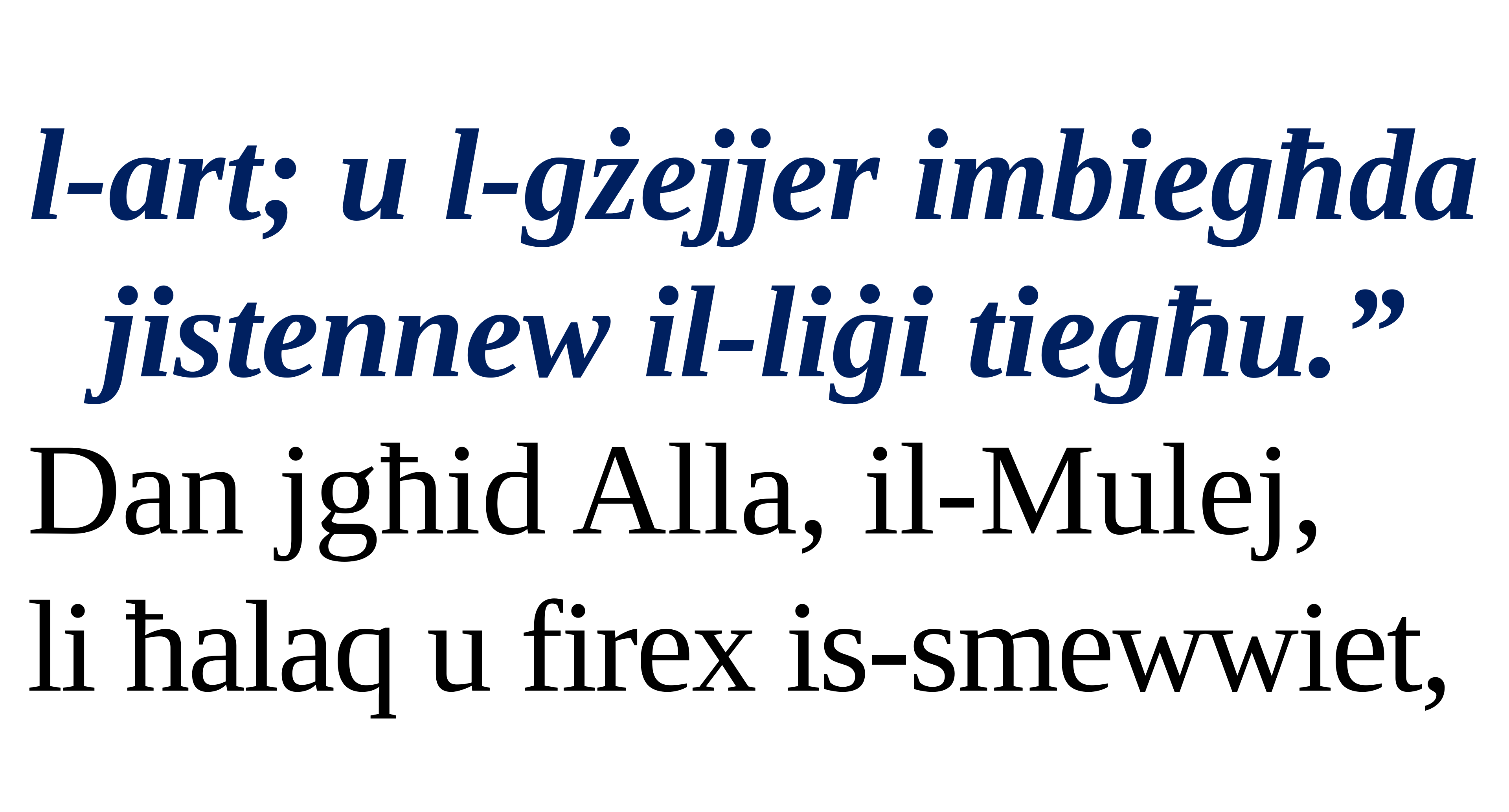

l-art; u l-gżejjer imbiegħda jistennew il-liġi tiegħu.”
Dan jgħid Alla, il-Mulej,
li ħalaq u firex is-smewwiet,